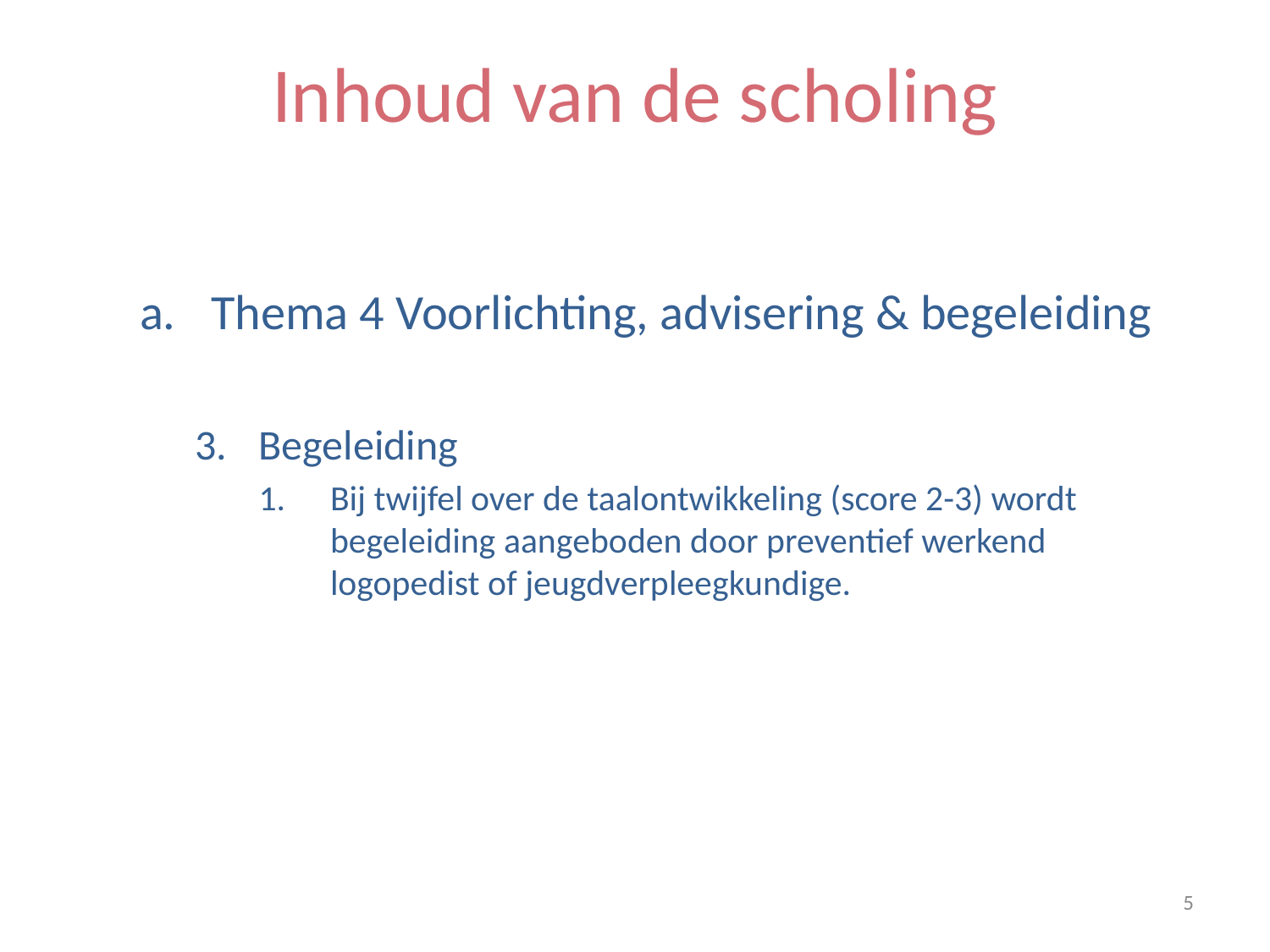

# Inhoud van de scholing

Thema 4 Voorlichting, advisering & begeleiding

Begeleiding
Bij twijfel over de taalontwikkeling (score 2-3) wordt begeleiding aangeboden door preventief werkend logopedist of jeugdverpleegkundige.

		5